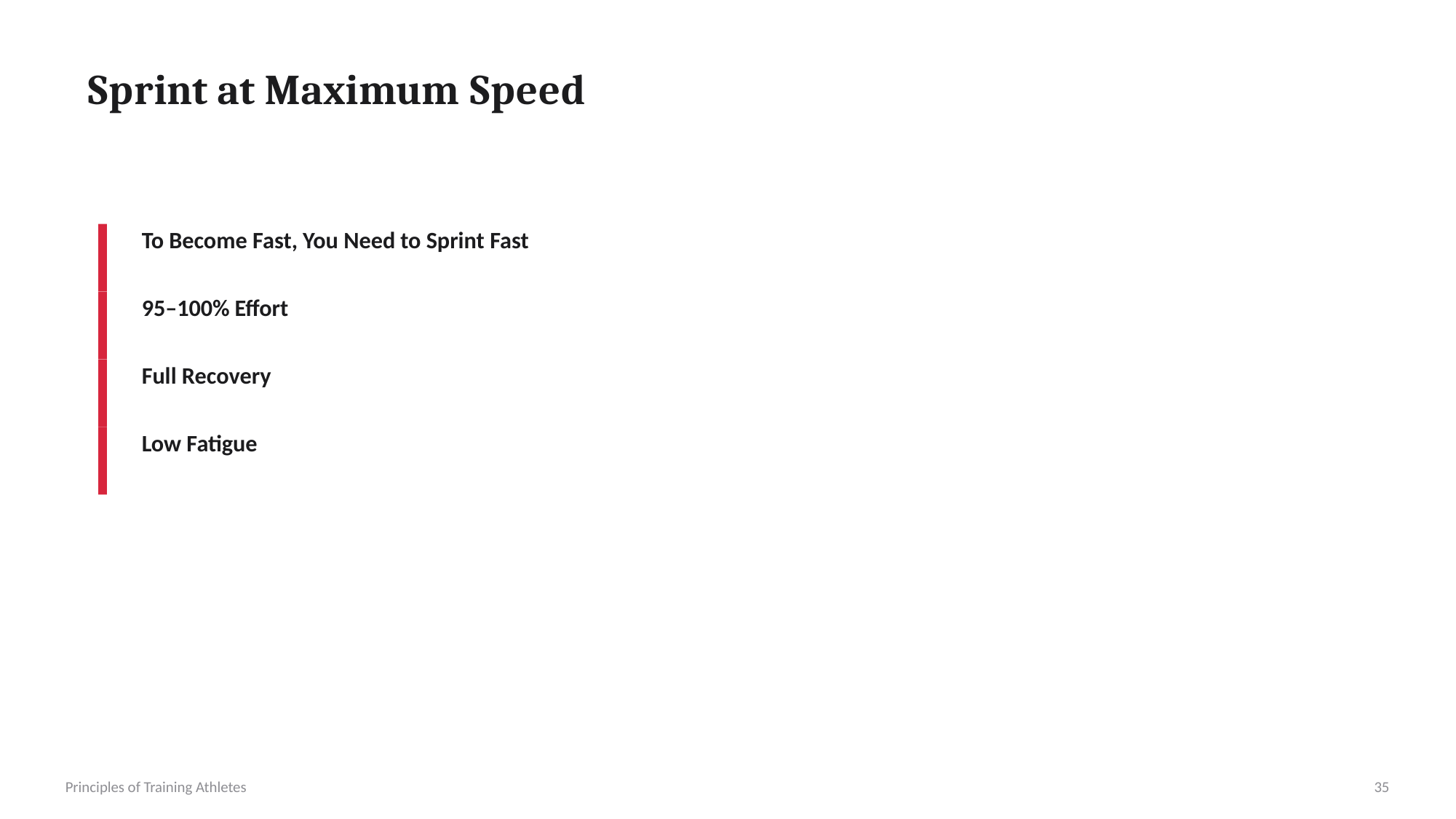

Sprint at Maximum Speed
To Become Fast, You Need to Sprint Fast

95–100% Effort

Full Recovery

Low Fatigue

Principles of Training Athletes
35